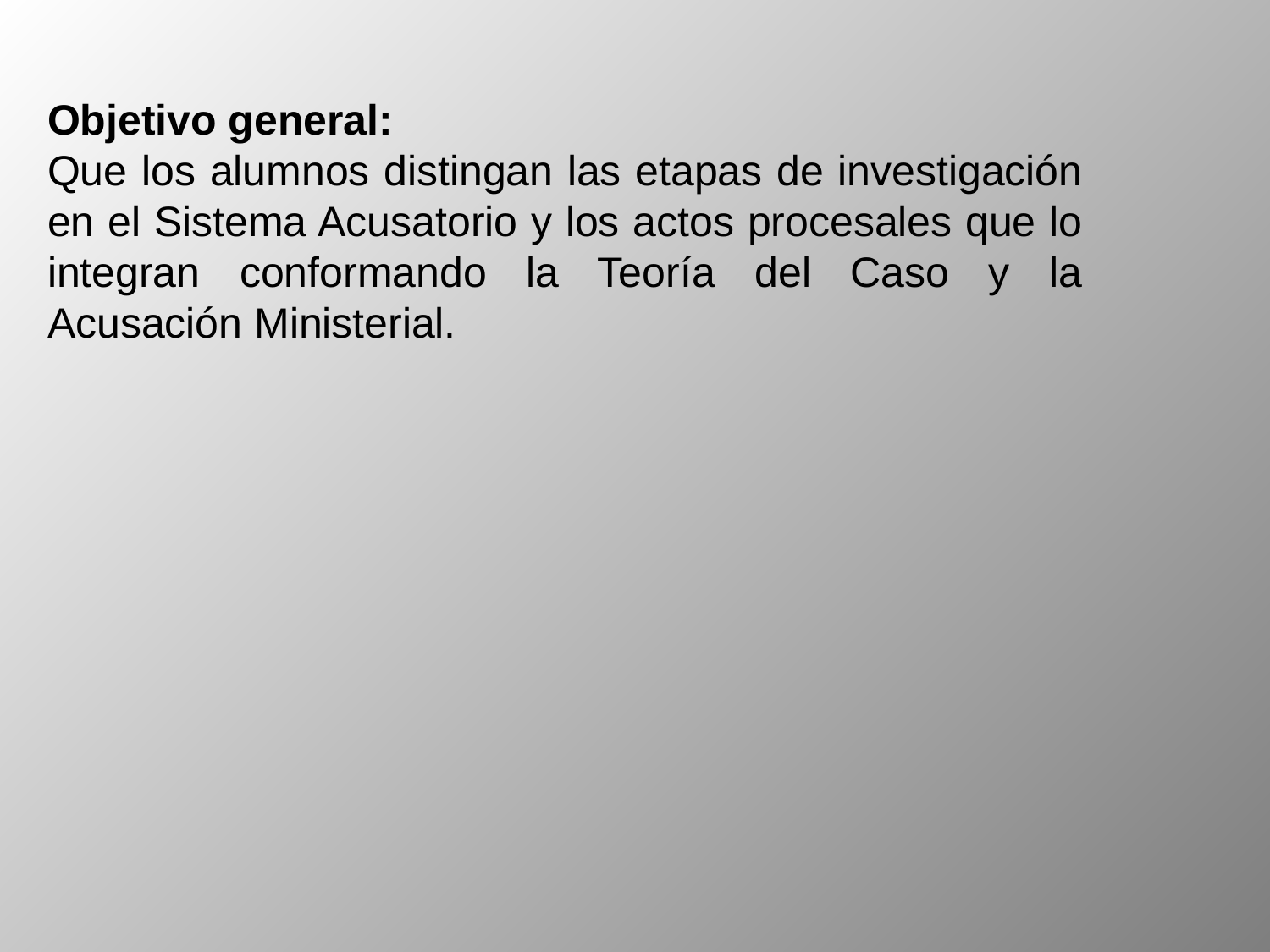

Objetivo general:
Que los alumnos distingan las etapas de investigación en el Sistema Acusatorio y los actos procesales que lo integran conformando la Teoría del Caso y la Acusación Ministerial.